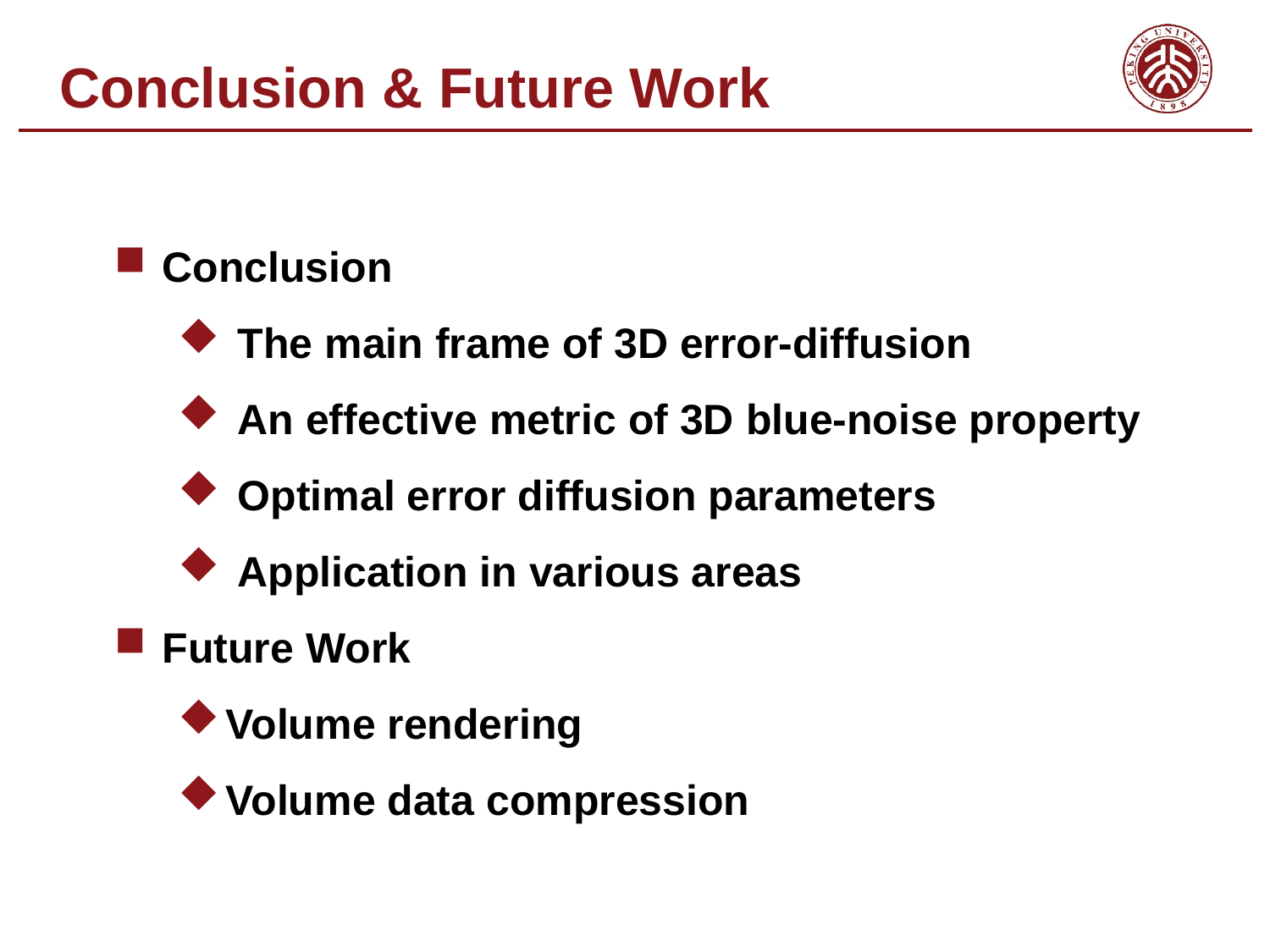

Conclusion & Future Work
Conclusion
 The main frame of 3D error-diffusion
 An effective metric of 3D blue-noise property
 Optimal error diffusion parameters
 Application in various areas
Future Work
Volume rendering
Volume data compression